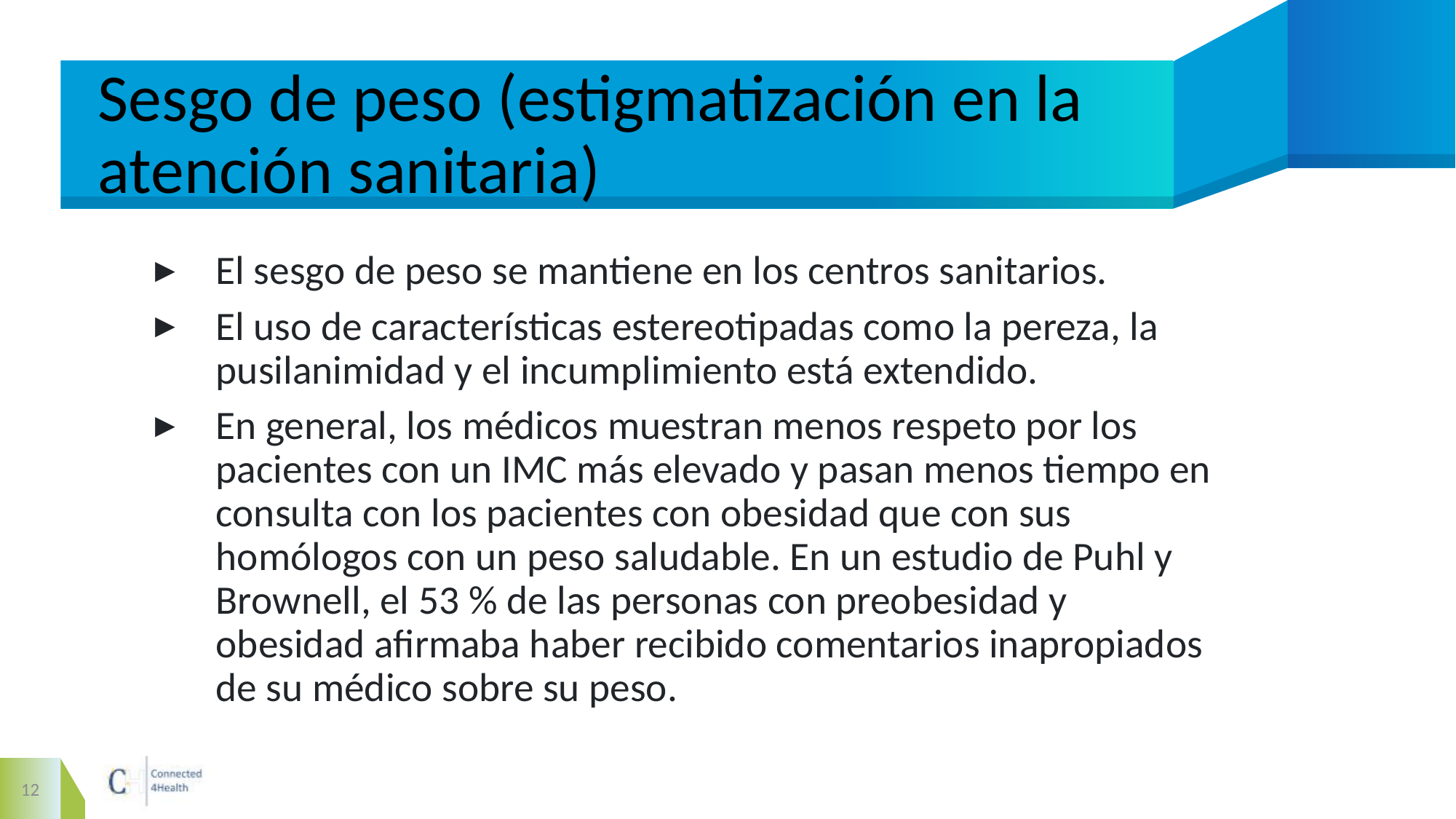

# Sesgo de peso (estigmatización en la atención sanitaria)
El sesgo de peso se mantiene en los centros sanitarios.
El uso de características estereotipadas como la pereza, la pusilanimidad y el incumplimiento está extendido.
En general, los médicos muestran menos respeto por los pacientes con un IMC más elevado y pasan menos tiempo en consulta con los pacientes con obesidad que con sus homólogos con un peso saludable. En un estudio de Puhl y Brownell, el 53 % de las personas con preobesidad y obesidad afirmaba haber recibido comentarios inapropiados de su médico sobre su peso.
12